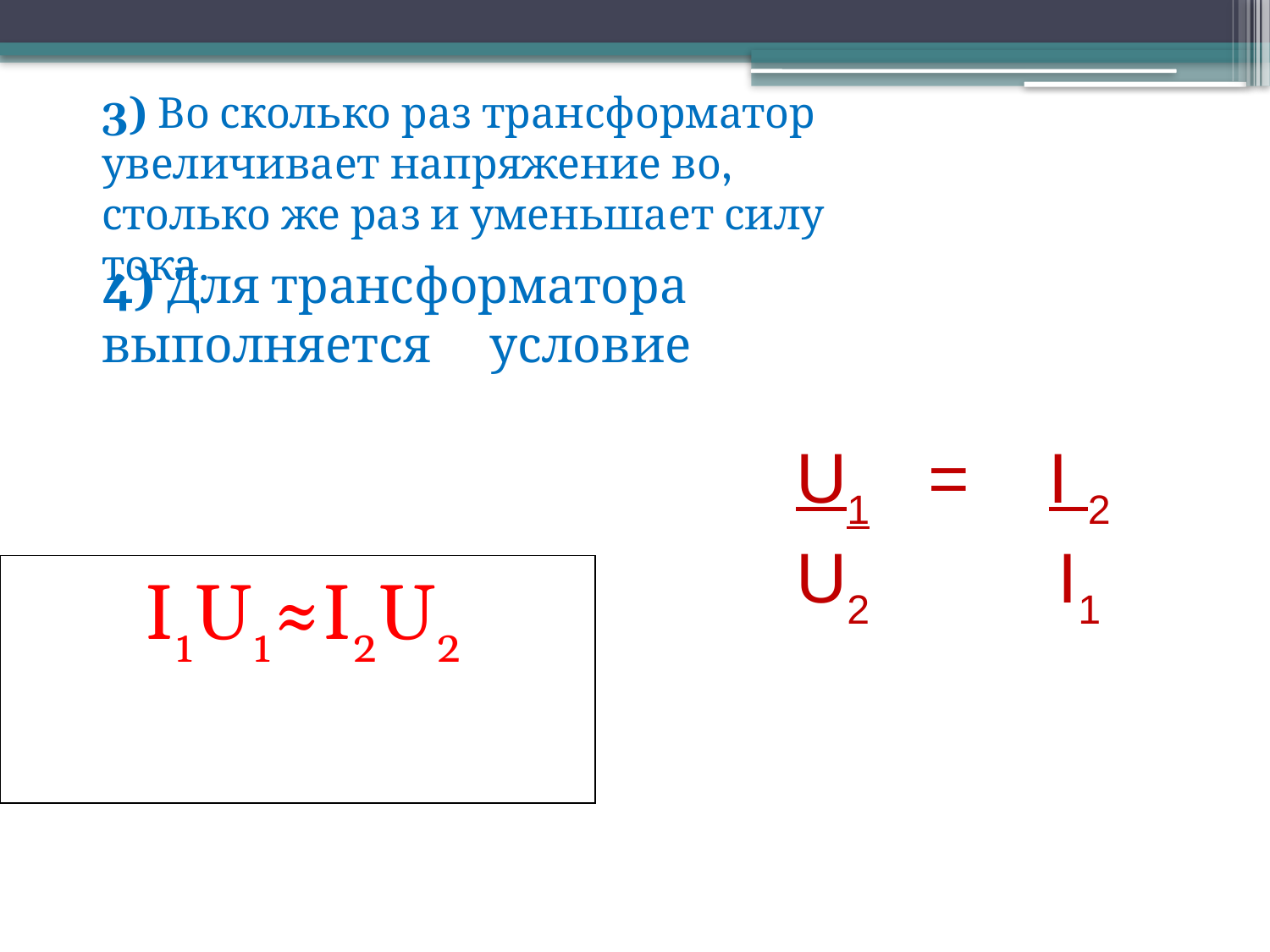

3) Во сколько раз трансформатор увеличивает напряжение во, столько же раз и уменьшает силу тока.

4) Для трансформатора выполняется     условие
U1   =    I 2
U2          I1
       I1U1≈I2U2